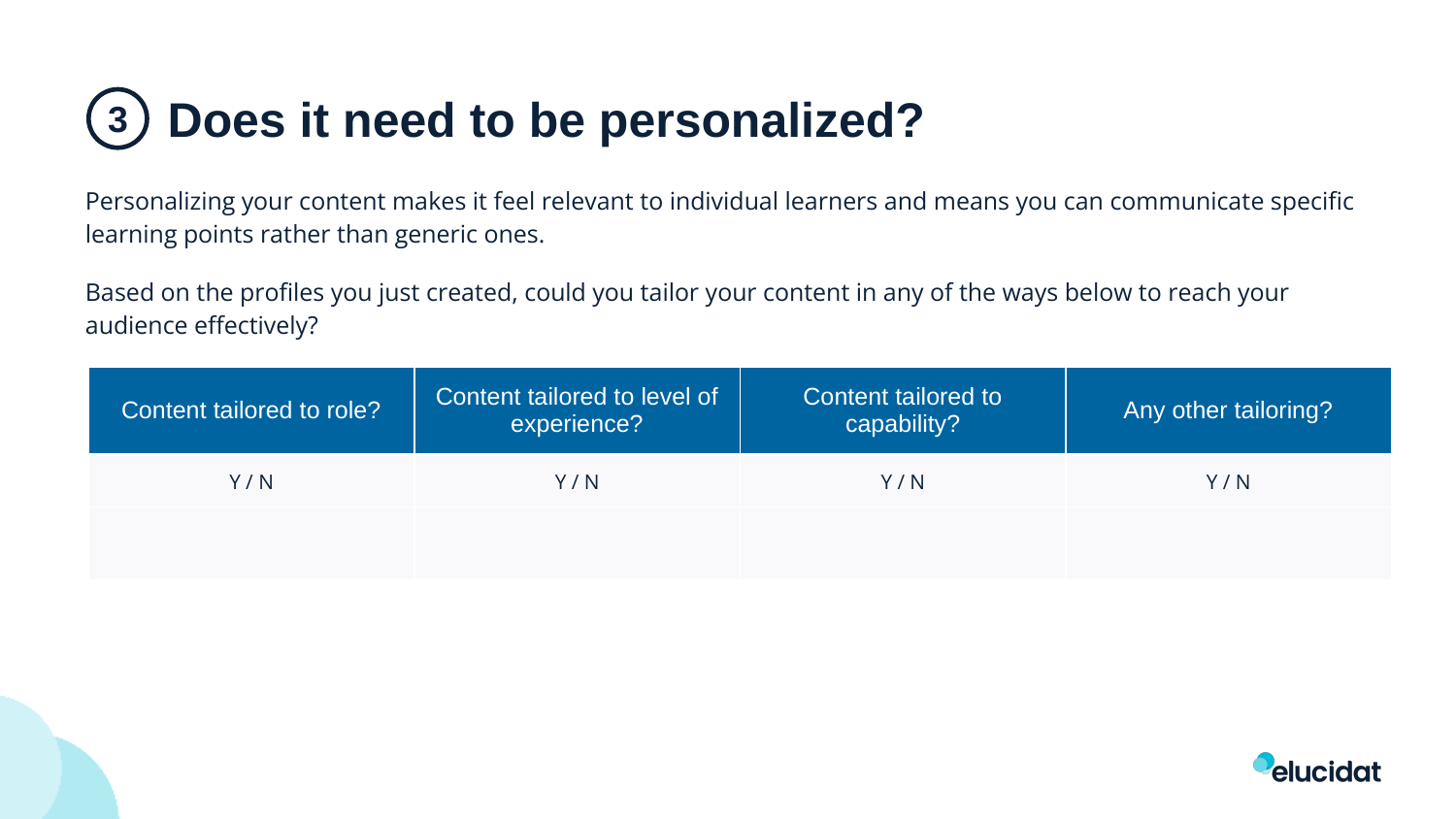

Does it need to be personalized?
3

Personalizing your content makes it feel relevant to individual learners and means you can communicate specific learning points rather than generic ones.
Based on the profiles you just created, could you tailor your content in any of the ways below to reach your audience effectively?
| Content tailored to role? | Content tailored to level of experience? | Content tailored to capability? | Any other tailoring? |
| --- | --- | --- | --- |
| Y / N | Y / N | Y / N | Y / N |
|  |  |  |  |